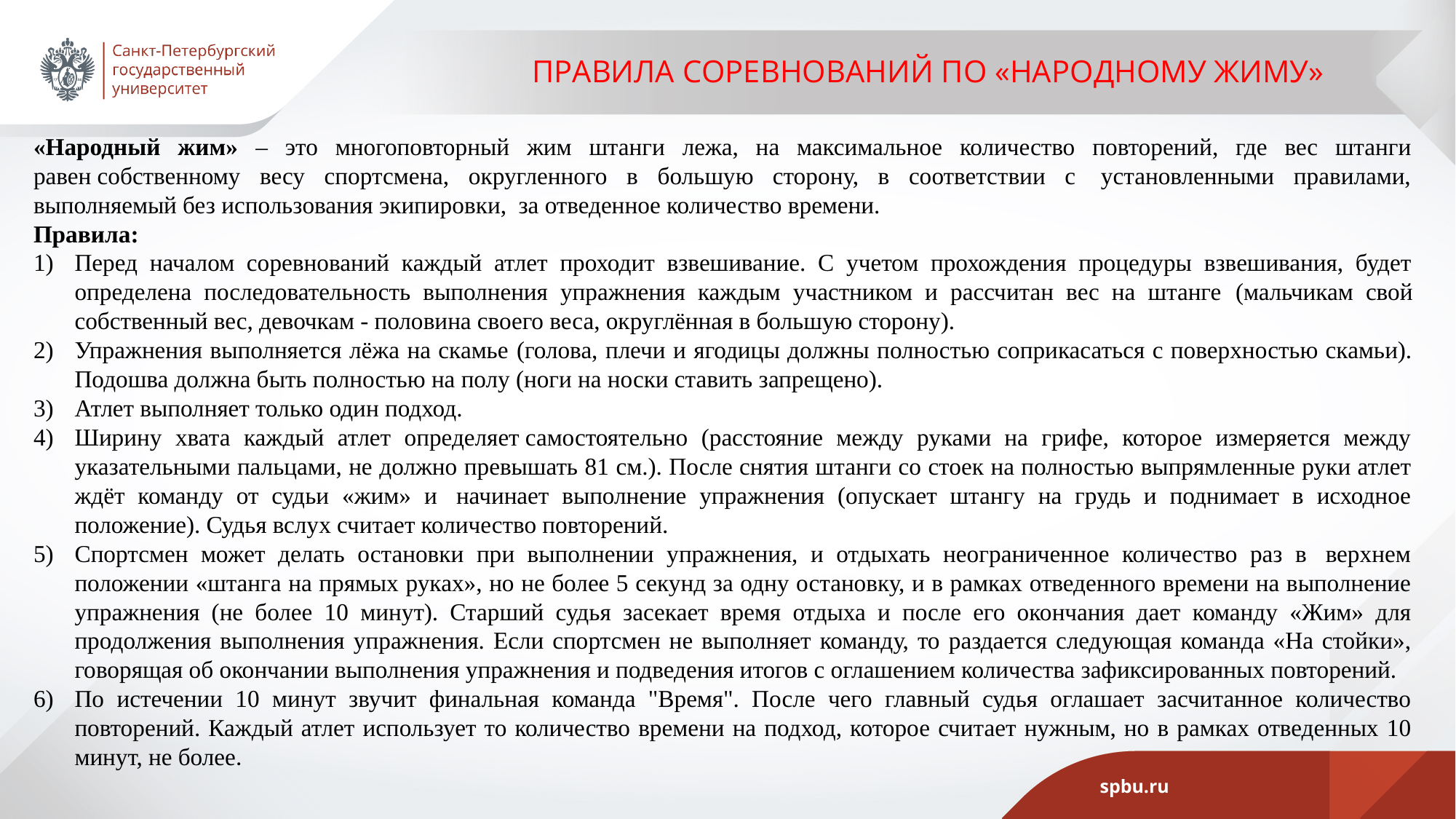

# ПРАВИЛА СОРЕВНОВАНИЙ ПО «НАРОДНОМУ ЖИМУ»
«Народный жим» – это многоповторный жим штанги лежа, на максимальное количество повторений, где вес штанги равен собственному весу спортсмена, округленного в большую сторону, в соответствии с  установленными правилами, выполняемый без использования экипировки,  за отведенное количество времени.
Правила:
Перед началом соревнований каждый атлет проходит взвешивание. С учетом прохождения процедуры взвешивания, будет определена последовательность выполнения упражнения каждым участником и рассчитан вес на штанге (мальчикам свой собственный вес, девочкам - половина своего веса, округлённая в большую сторону).
Упражнения выполняется лёжа на скамье (голова, плечи и ягодицы должны полностью соприкасаться с поверхностью скамьи). Подошва должна быть полностью на полу (ноги на носки ставить запрещено).
Атлет выполняет только один подход.
Ширину хвата каждый атлет определяет самостоятельно (расстояние между руками на грифе, которое измеряется между указательными пальцами, не должно превышать 81 см.). После снятия штанги со стоек на полностью выпрямленные руки атлет ждёт команду от судьи «жим» и  начинает выполнение упражнения (опускает штангу на грудь и поднимает в исходное положение). Судья вслух считает количество повторений.
Спортсмен может делать остановки при выполнении упражнения, и отдыхать неограниченное количество раз в  верхнем положении «штанга на прямых руках», но не более 5 секунд за одну остановку, и в рамках отведенного времени на выполнение упражнения (не более 10 минут). Старший судья засекает время отдыха и после его окончания дает команду «Жим» для продолжения выполнения упражнения. Если спортсмен не выполняет команду, то раздается следующая команда «На стойки», говорящая об окончании выполнения упражнения и подведения итогов с оглашением количества зафиксированных повторений.
По истечении 10 минут звучит финальная команда "Время". После чего главный судья оглашает засчитанное количество повторений. Каждый атлет использует то количество времени на подход, которое считает нужным, но в рамках отведенных 10 минут, не более.